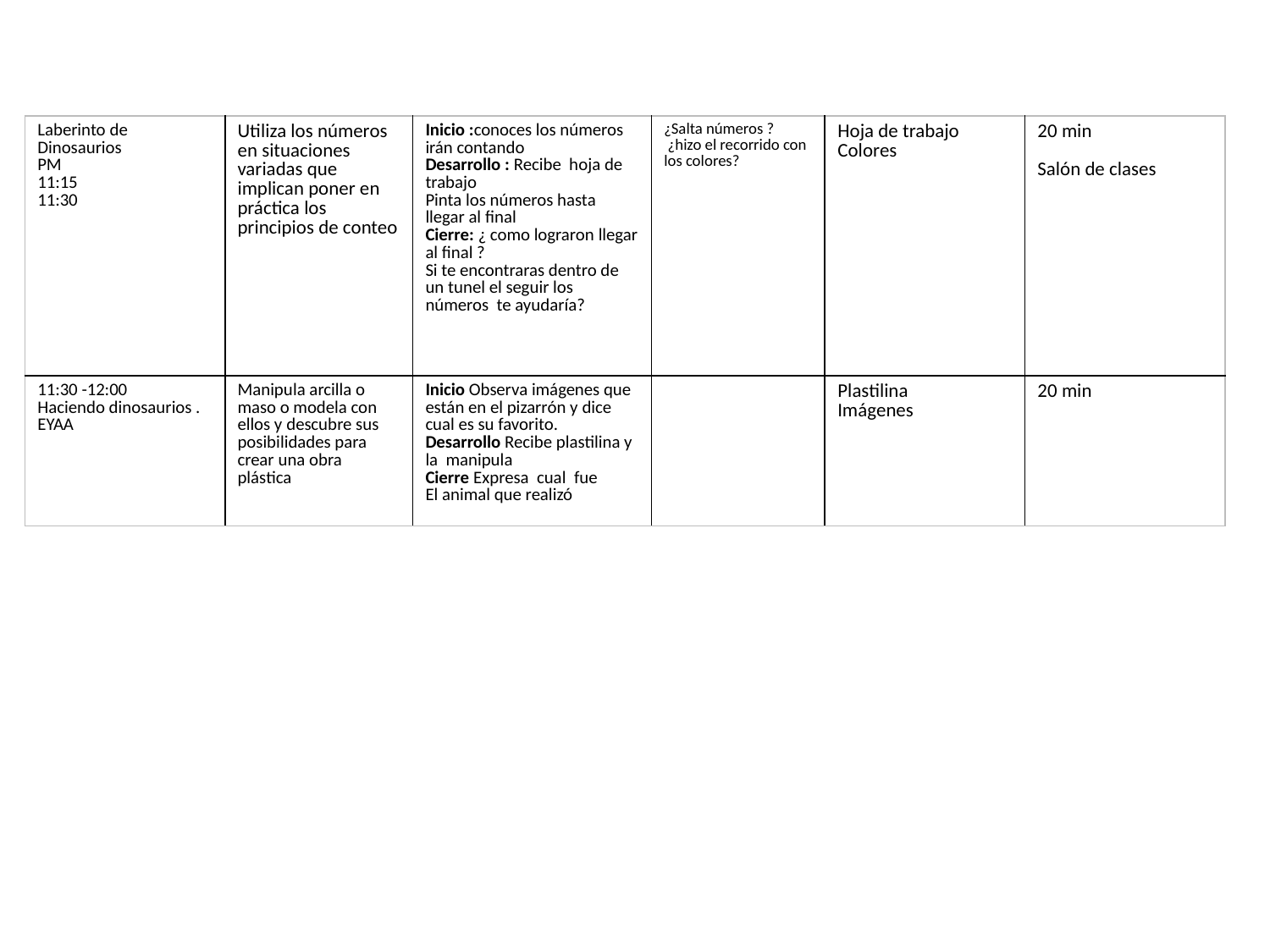

| Laberinto de Dinosaurios PM 11:15 11:30 | Utiliza los números en situaciones variadas que implican poner en práctica los principios de conteo | Inicio :conoces los números irán contando Desarrollo : Recibe hoja de trabajo Pinta los números hasta llegar al final Cierre: ¿ como lograron llegar al final ? Si te encontraras dentro de un tunel el seguir los números te ayudaría? | ¿Salta números ? ¿hizo el recorrido con los colores? | Hoja de trabajo Colores | 20 min Salón de clases |
| --- | --- | --- | --- | --- | --- |
| 11:30 -12:00 Haciendo dinosaurios . EYAA | Manipula arcilla o maso o modela con ellos y descubre sus posibilidades para crear una obra plástica | Inicio Observa imágenes que están en el pizarrón y dice cual es su favorito. Desarrollo Recibe plastilina y la manipula Cierre Expresa cual fue El animal que realizó |  | Plastilina Imágenes | 20 min |